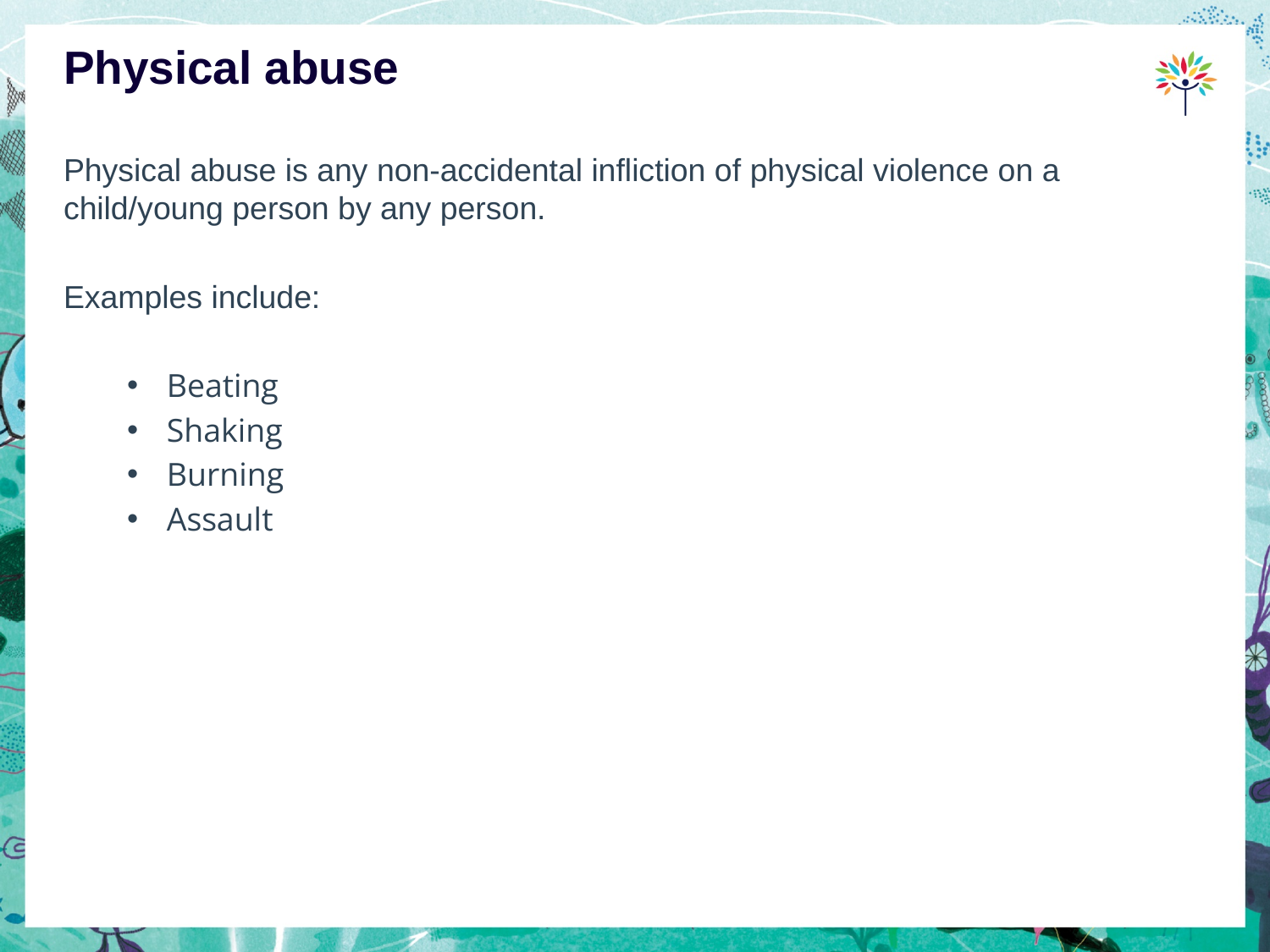

# Physical abuse
Physical abuse is any non-accidental infliction of physical violence on a child/young person by any person.

Examples include:

Beating
Shaking
Burning
Assault